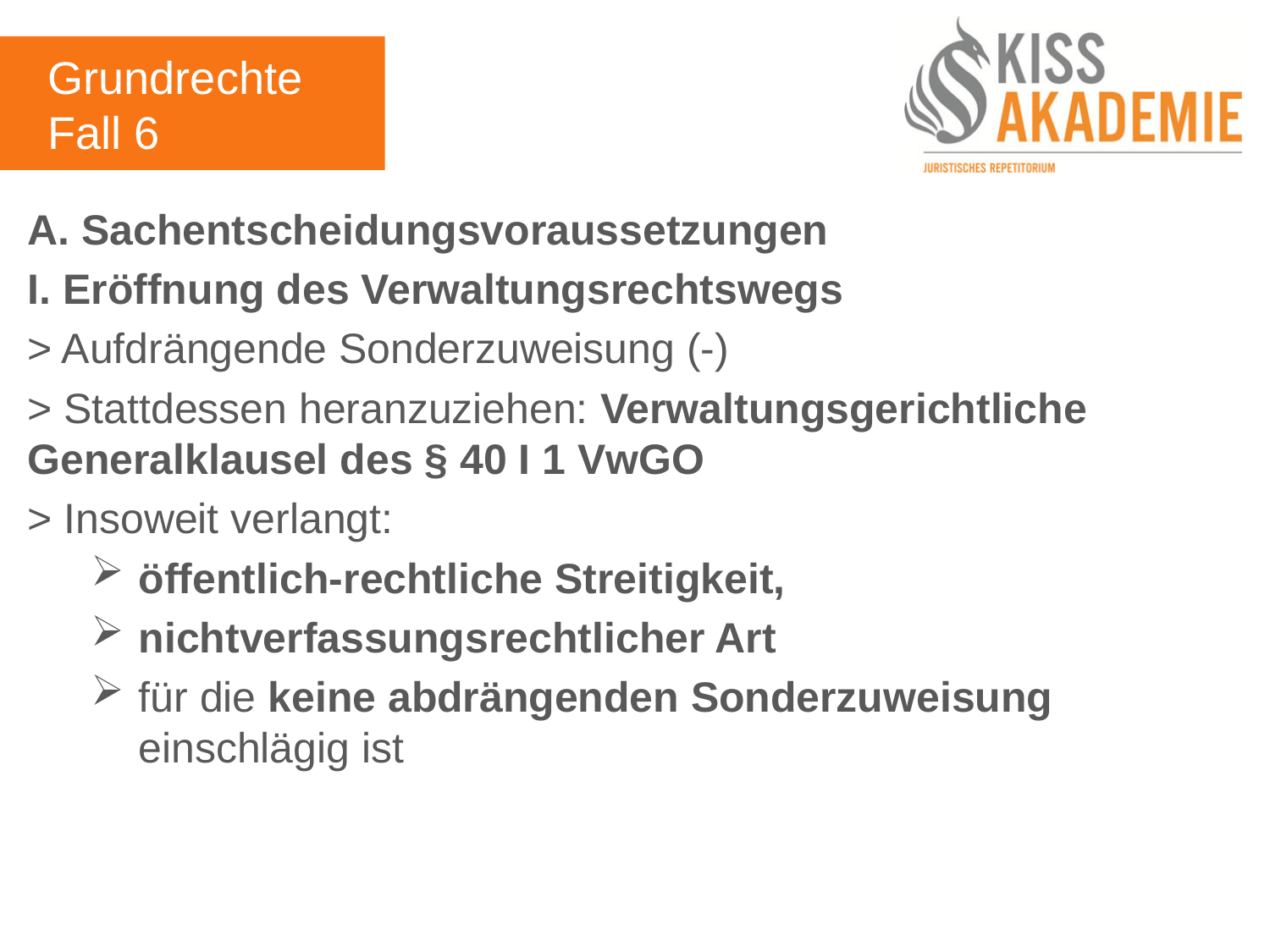

Grundrechte
Fall 6
A. Sachentscheidungsvoraussetzungen
I. Eröffnung des Verwaltungsrechtswegs
> Aufdrängende Sonderzuweisung (-)
> Stattdessen heranzuziehen: Verwaltungsgerichtliche Generalklausel des § 40 I 1 VwGO
> Insoweit verlangt:
öffentlich-rechtliche Streitigkeit,
nichtverfassungsrechtlicher Art
für die keine abdrängenden Sonderzuweisung einschlägig ist